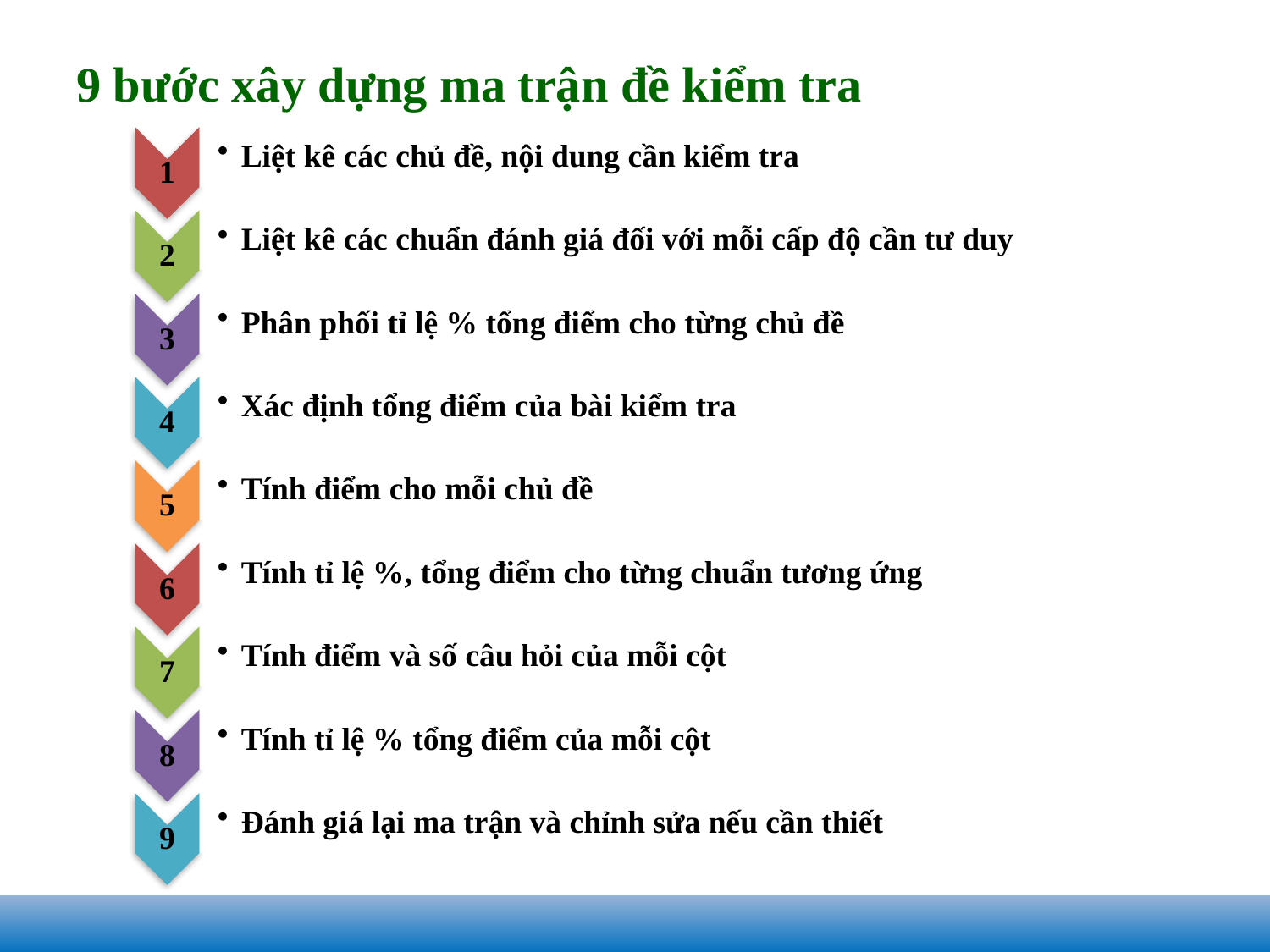

# 9 bước xây dựng ma trận đề kiểm tra
1
Liệt kê các chủ đề, nội dung cần kiểm tra
2
Liệt kê các chuẩn đánh giá đối với mỗi cấp độ cần tư duy
3
Phân phối tỉ lệ % tổng điểm cho từng chủ đề
4
Xác định tổng điểm của bài kiểm tra
5
Tính điểm cho mỗi chủ đề
6
Tính tỉ lệ %, tổng điểm cho từng chuẩn tương ứng
7
Tính điểm và số câu hỏi của mỗi cột
8
Tính tỉ lệ % tổng điểm của mỗi cột
9
Đánh giá lại ma trận và chỉnh sửa nếu cần thiết